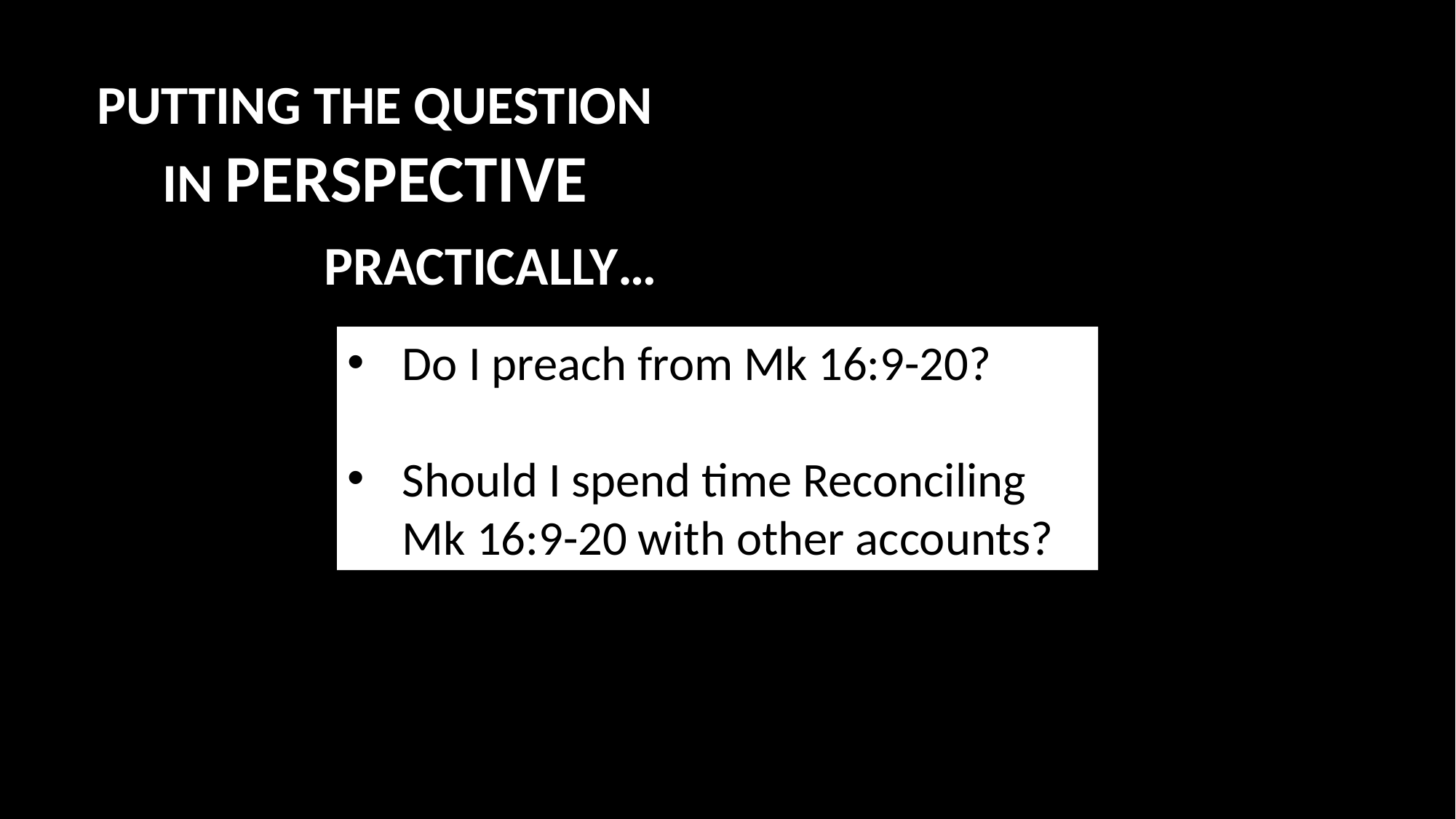

PUTTING THE QUESTION IN PERSPECTIVE
PRACTICALLY…
Do I preach from Mk 16:9-20?

Should I spend time Reconciling Mk 16:9-20 with other accounts?